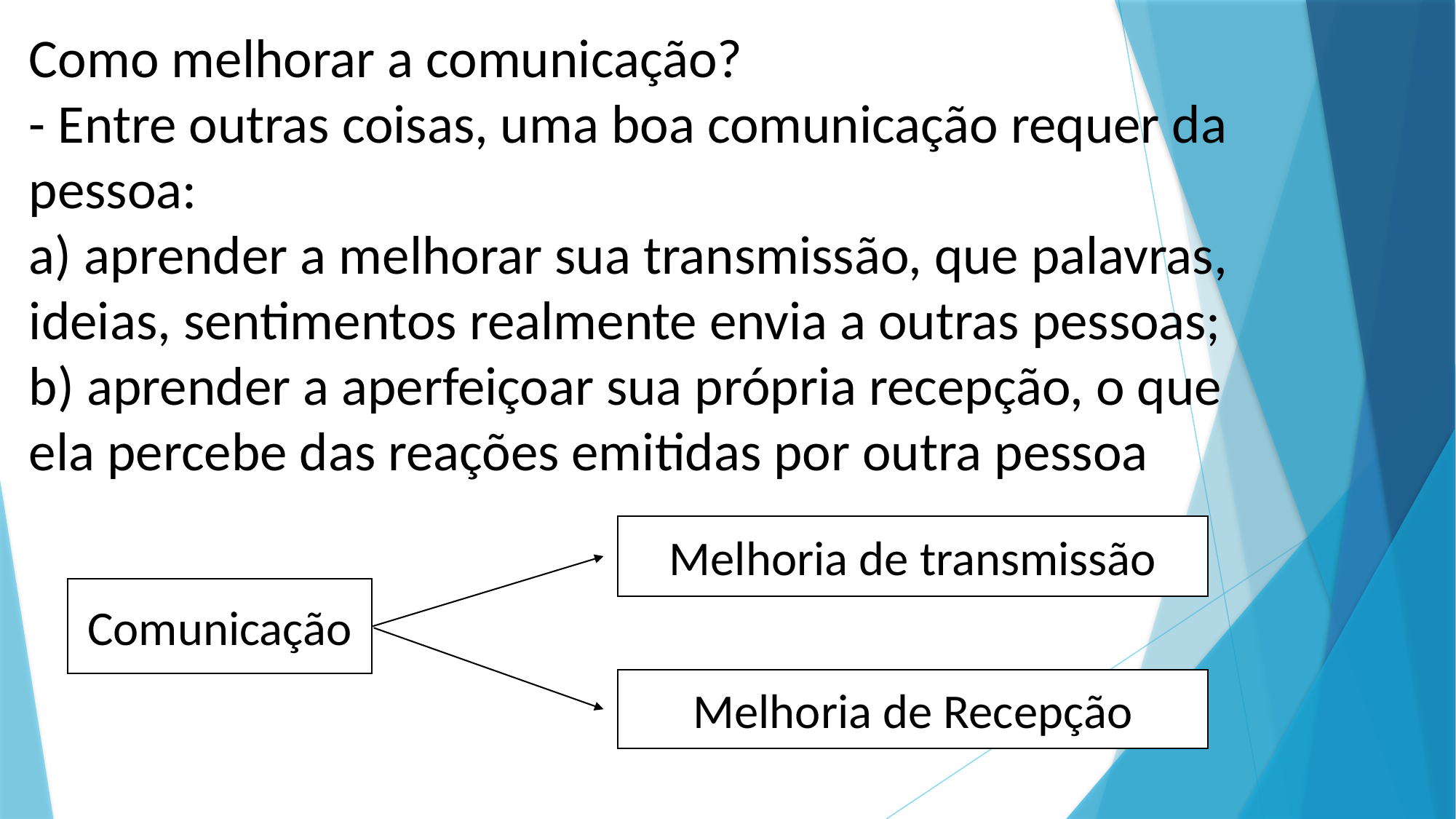

Como melhorar a comunicação?
- Entre outras coisas, uma boa comunicação requer da pessoa:
a) aprender a melhorar sua transmissão, que palavras, ideias, sentimentos realmente envia a outras pessoas;
b) aprender a aperfeiçoar sua própria recepção, o que ela percebe das reações emitidas por outra pessoa

	.

Melhoria de transmissão
Comunicação
Melhoria de Recepção